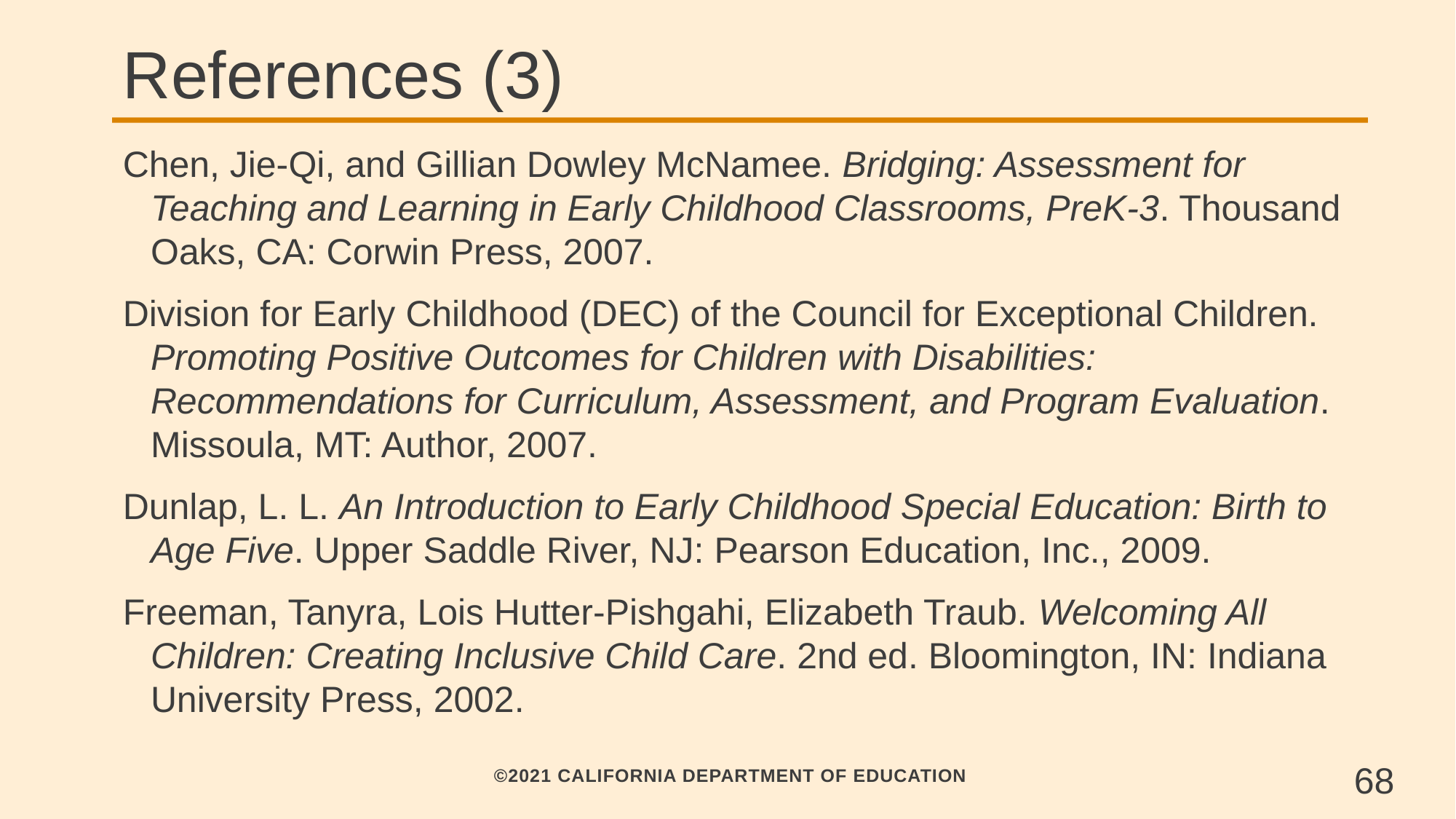

# References (3)
Chen, Jie-Qi, and Gillian Dowley McNamee. Bridging: Assessment for Teaching and Learning in Early Childhood Classrooms, PreK-3. Thousand Oaks, CA: Corwin Press, 2007.
Division for Early Childhood (DEC) of the Council for Exceptional Children. Promoting Positive Outcomes for Children with Disabilities: Recommendations for Curriculum, Assessment, and Program Evaluation. Missoula, MT: Author, 2007.
Dunlap, L. L. An Introduction to Early Childhood Special Education: Birth to Age Five. Upper Saddle River, NJ: Pearson Education, Inc., 2009.
Freeman, Tanyra, Lois Hutter-Pishgahi, Elizabeth Traub. Welcoming All Children: Creating Inclusive Child Care. 2nd ed. Bloomington, IN: Indiana University Press, 2002.
68